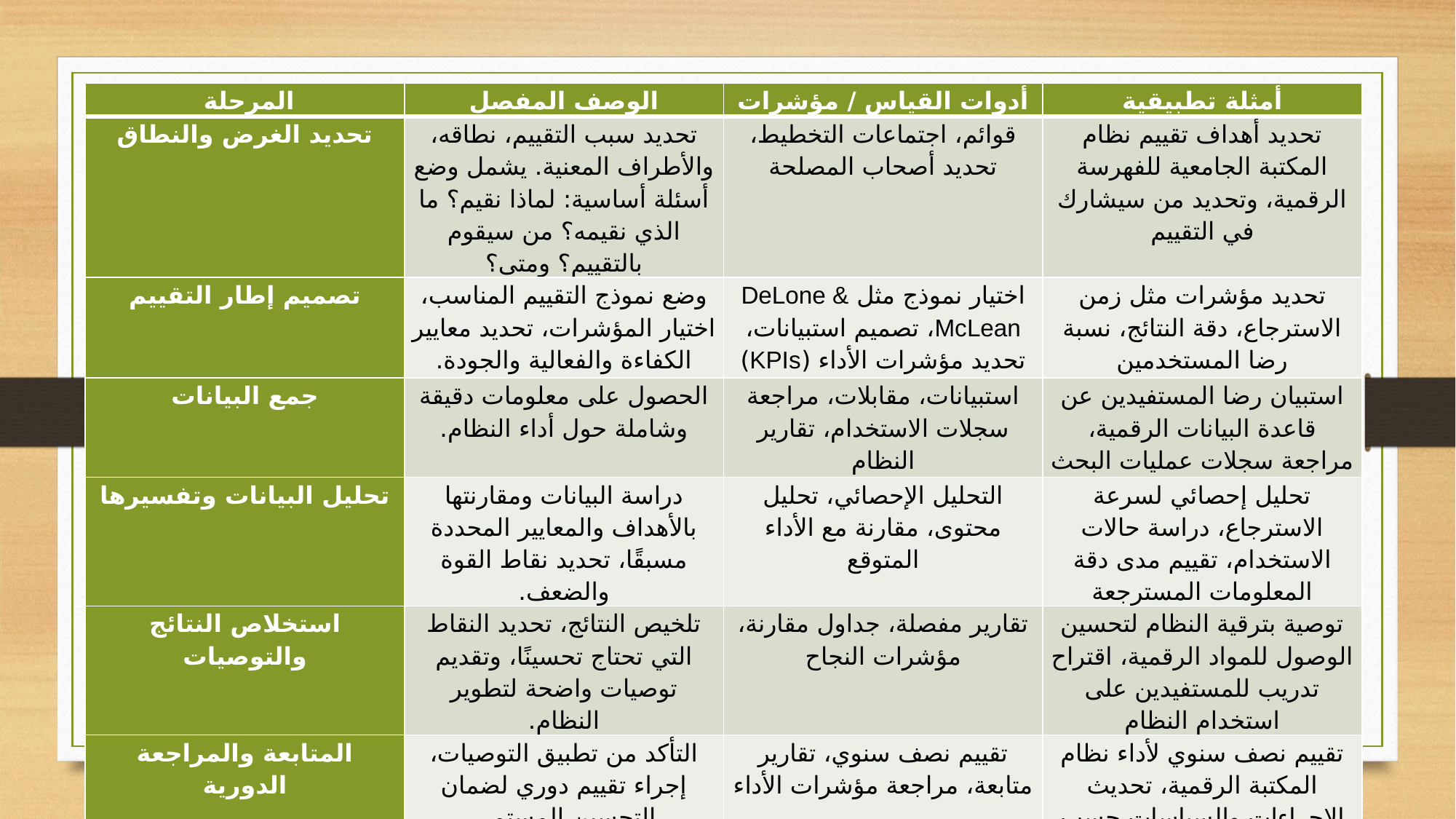

| المرحلة | الوصف المفصل | أدوات القياس / مؤشرات | أمثلة تطبيقية |
| --- | --- | --- | --- |
| تحديد الغرض والنطاق | تحديد سبب التقييم، نطاقه، والأطراف المعنية. يشمل وضع أسئلة أساسية: لماذا نقيم؟ ما الذي نقيمه؟ من سيقوم بالتقييم؟ ومتى؟ | قوائم، اجتماعات التخطيط، تحديد أصحاب المصلحة | تحديد أهداف تقييم نظام المكتبة الجامعية للفهرسة الرقمية، وتحديد من سيشارك في التقييم |
| تصميم إطار التقييم | وضع نموذج التقييم المناسب، اختيار المؤشرات، تحديد معايير الكفاءة والفعالية والجودة. | اختيار نموذج مثل DeLone & McLean، تصميم استبيانات، تحديد مؤشرات الأداء (KPIs) | تحديد مؤشرات مثل زمن الاسترجاع، دقة النتائج، نسبة رضا المستخدمين |
| جمع البيانات | الحصول على معلومات دقيقة وشاملة حول أداء النظام. | استبيانات، مقابلات، مراجعة سجلات الاستخدام، تقارير النظام | استبيان رضا المستفيدين عن قاعدة البيانات الرقمية، مراجعة سجلات عمليات البحث |
| تحليل البيانات وتفسيرها | دراسة البيانات ومقارنتها بالأهداف والمعايير المحددة مسبقًا، تحديد نقاط القوة والضعف. | التحليل الإحصائي، تحليل محتوى، مقارنة مع الأداء المتوقع | تحليل إحصائي لسرعة الاسترجاع، دراسة حالات الاستخدام، تقييم مدى دقة المعلومات المسترجعة |
| استخلاص النتائج والتوصيات | تلخيص النتائج، تحديد النقاط التي تحتاج تحسينًا، وتقديم توصيات واضحة لتطوير النظام. | تقارير مفصلة، جداول مقارنة، مؤشرات النجاح | توصية بترقية النظام لتحسين الوصول للمواد الرقمية، اقتراح تدريب للمستفيدين على استخدام النظام |
| المتابعة والمراجعة الدورية | التأكد من تطبيق التوصيات، إجراء تقييم دوري لضمان التحسين المستمر. | تقييم نصف سنوي، تقارير متابعة، مراجعة مؤشرات الأداء | تقييم نصف سنوي لأداء نظام المكتبة الرقمية، تحديث الإجراءات والسياسات حسب النتائج |